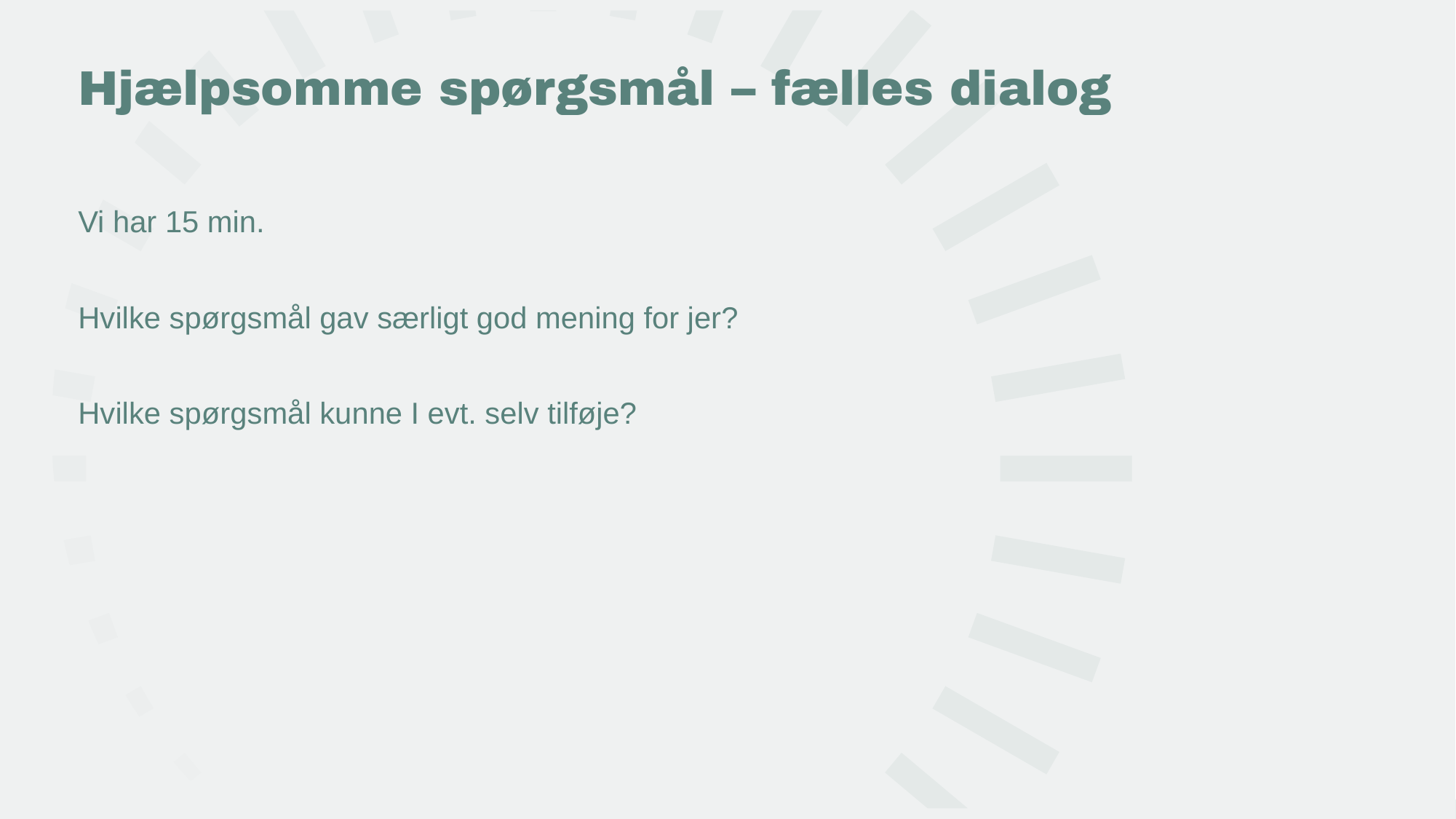

# Hjælpsomme spørgsmål – fælles dialog

Vi har 15 min.

Hvilke spørgsmål gav særligt god mening for jer?

Hvilke spørgsmål kunne I evt. selv tilføje?